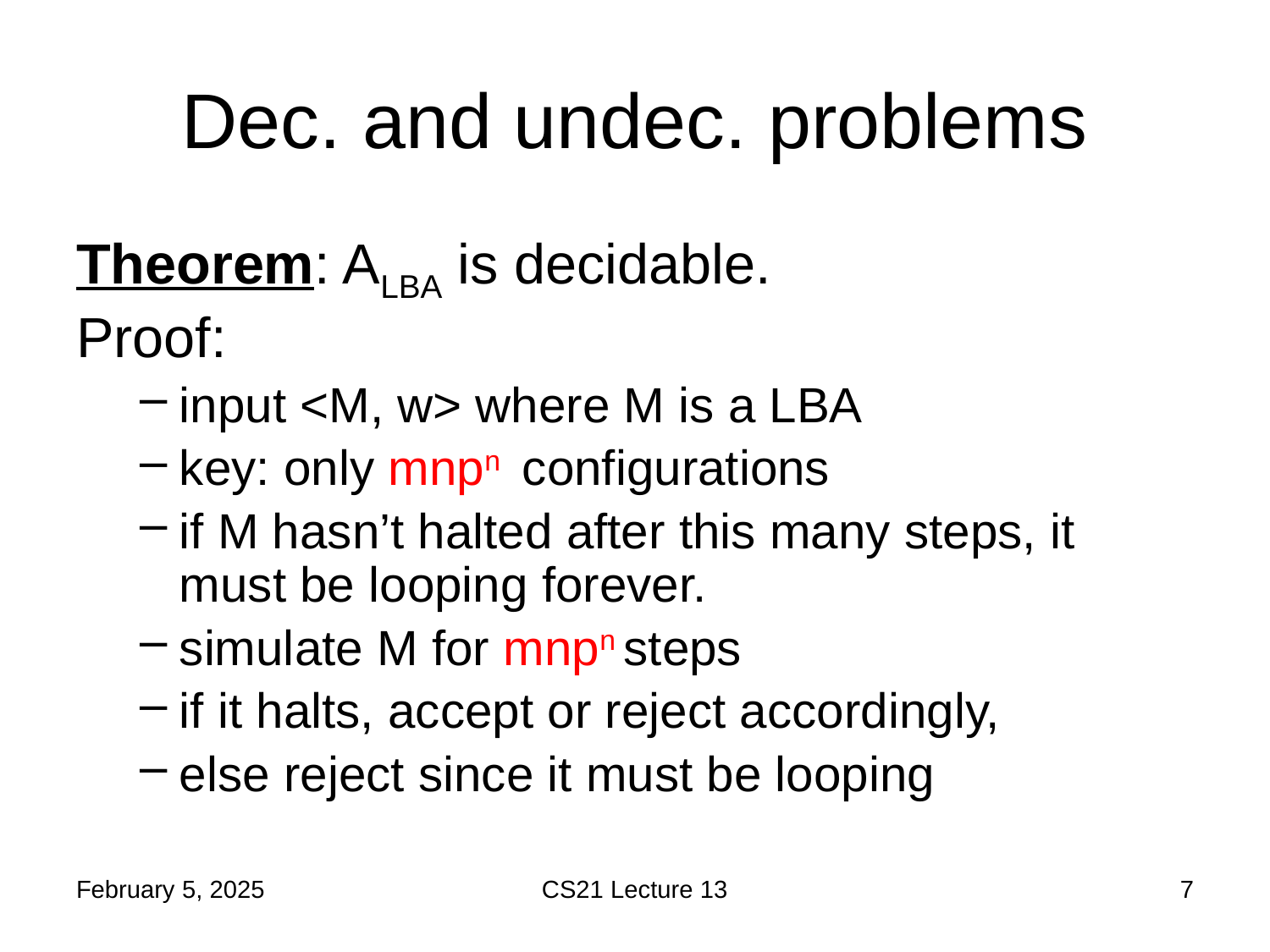

# Dec. and undec. problems
Theorem: ALBA is decidable.
Proof:
input <M, w> where M is a LBA
key: only mnpn  configurations
if M hasn’t halted after this many steps, it must be looping forever.
simulate M for mnpn steps
if it halts, accept or reject accordingly,
else reject since it must be looping
February 5, 2025
CS21 Lecture 13
7